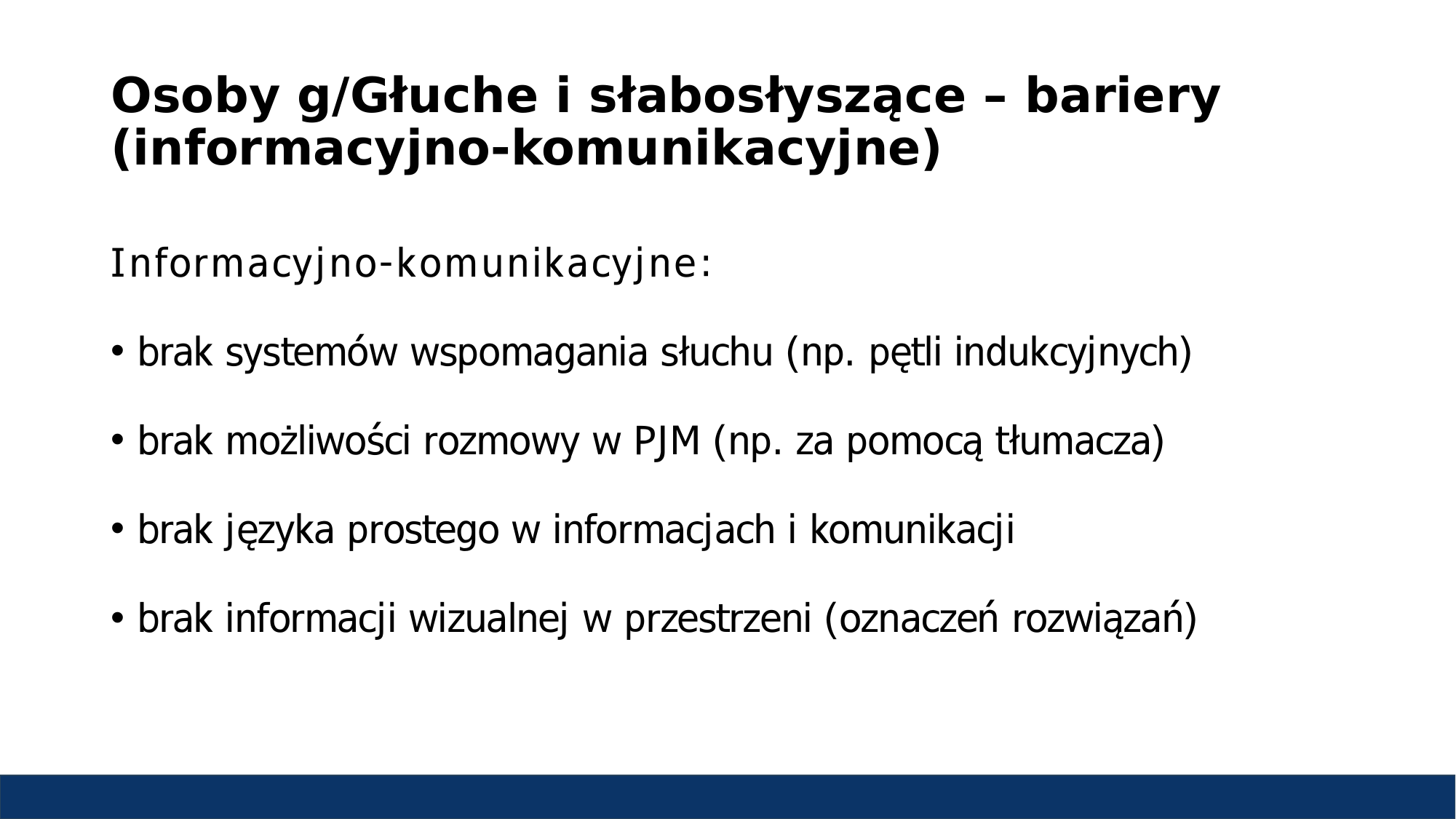

# Osoby g/Głuche i słabosłyszące – bariery (informacyjno-komunikacyjne)
Informacyjno-komunikacyjne:
brak systemów wspomagania słuchu (np. pętli indukcyjnych)
brak możliwości rozmowy w PJM (np. za pomocą tłumacza)
brak języka prostego w informacjach i komunikacji
brak informacji wizualnej w przestrzeni (oznaczeń rozwiązań)